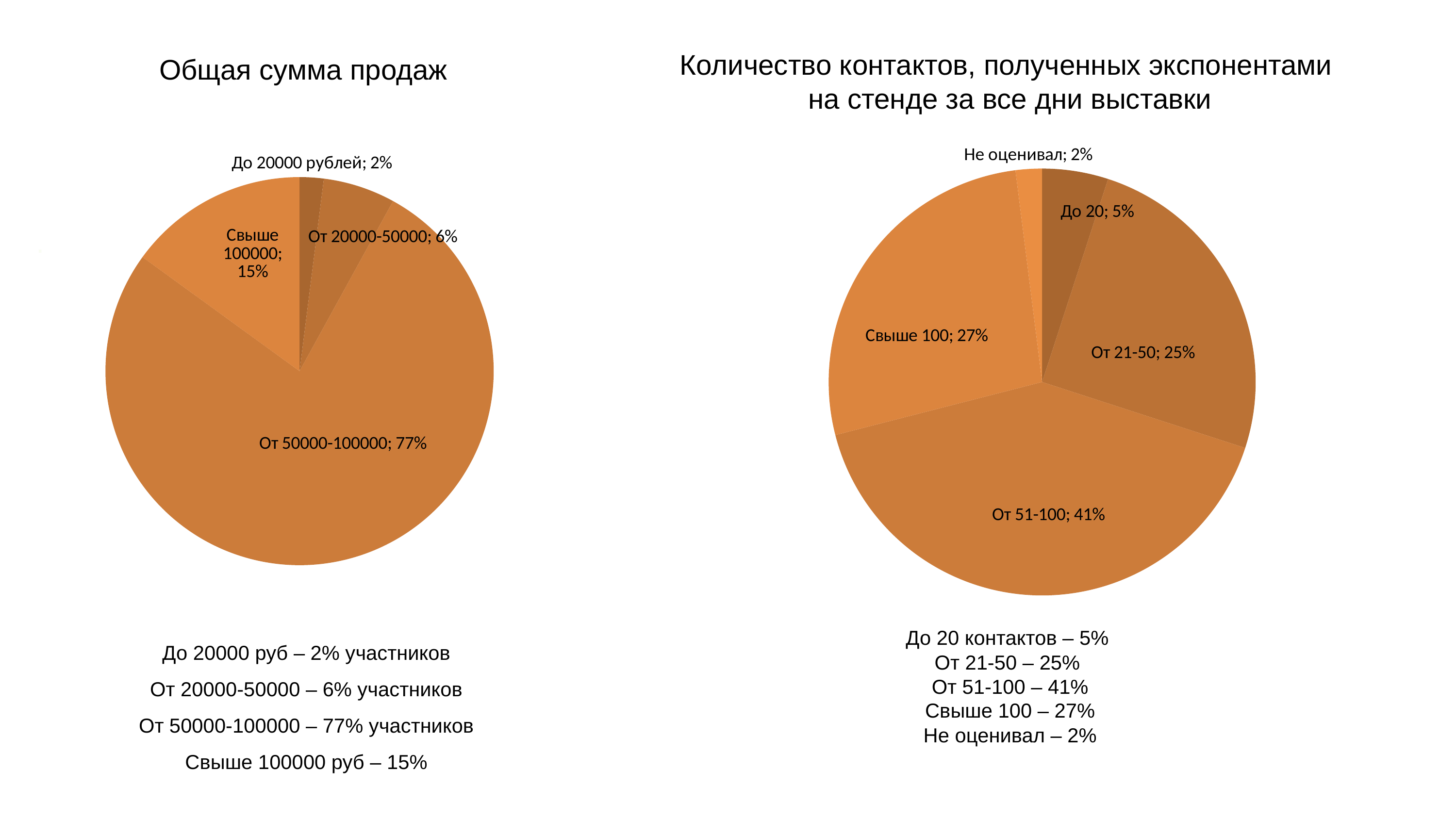

Количество контактов, полученных экспонентами
на стенде за все дни выставки
# Общая сумма продаж

### Chart

| Category | Столбец1 |
|---|---|
| До 20000 рублей | 0.02 |
| От 20000-50000 | 0.06 |
| От 50000-100000 | 0.77 |
| Свыше 100000 | 0.15 |

### Chart

| Category | Столбец1 |
|---|---|
| До 20 | 0.05 |
| От 21-50 | 0.25 |
| От 51-100 | 0.41 |
| Свыше 100 | 0.27 |
| Не оценивал | 0.02 |
.

До 20 контактов – 5%
От 21-50 – 25%
От 51-100 – 41%
Свыше 100 – 27%
Не оценивал – 2%
До 20000 руб – 2% участников
От 20000-50000 – 6% участников
От 50000-100000 – 77% участников
Свыше 100000 руб – 15%